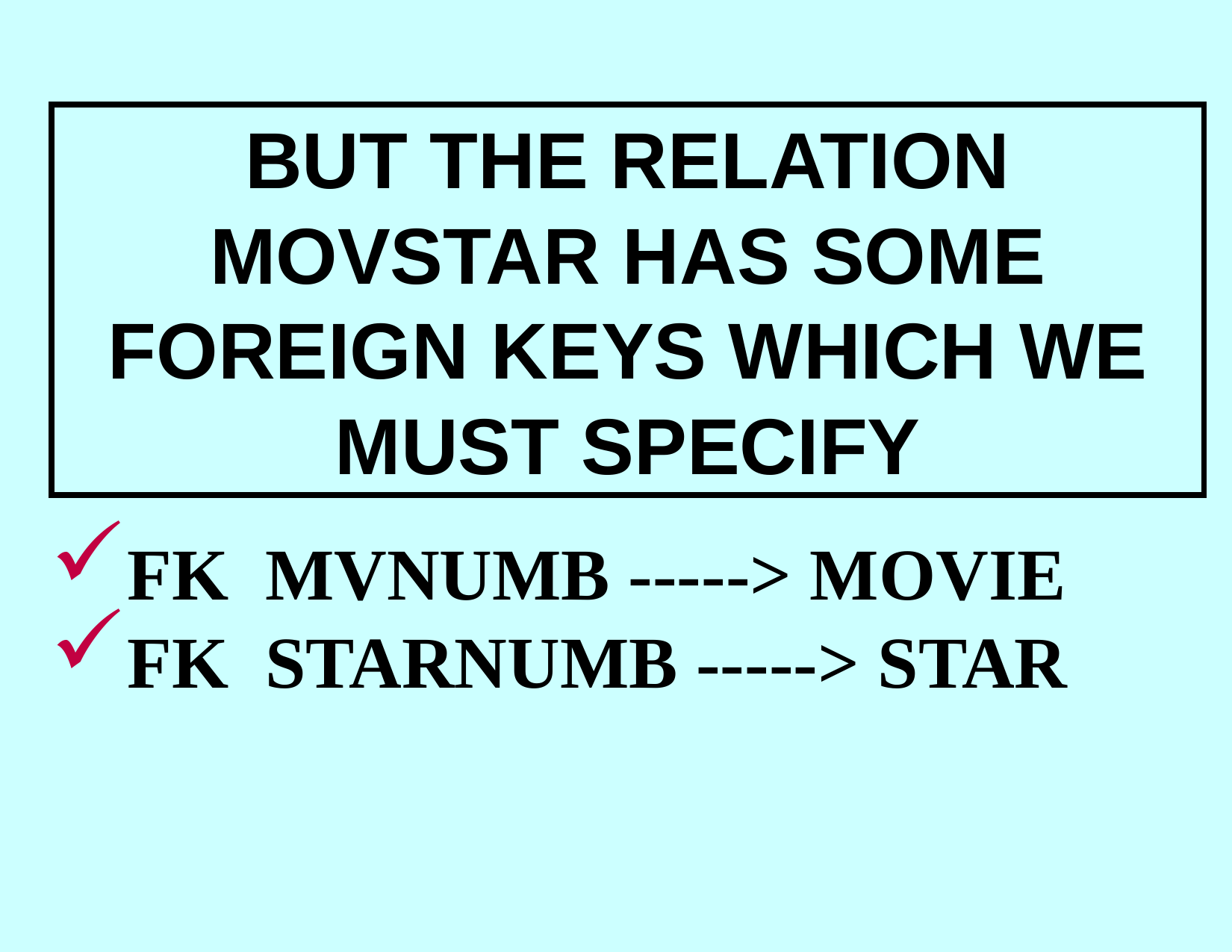

BUT THE RELATION MOVSTAR HAS SOME FOREIGN KEYS WHICH WE MUST SPECIFY
FK  MVNUMB -----> MOVIE
FK  STARNUMB -----> STAR